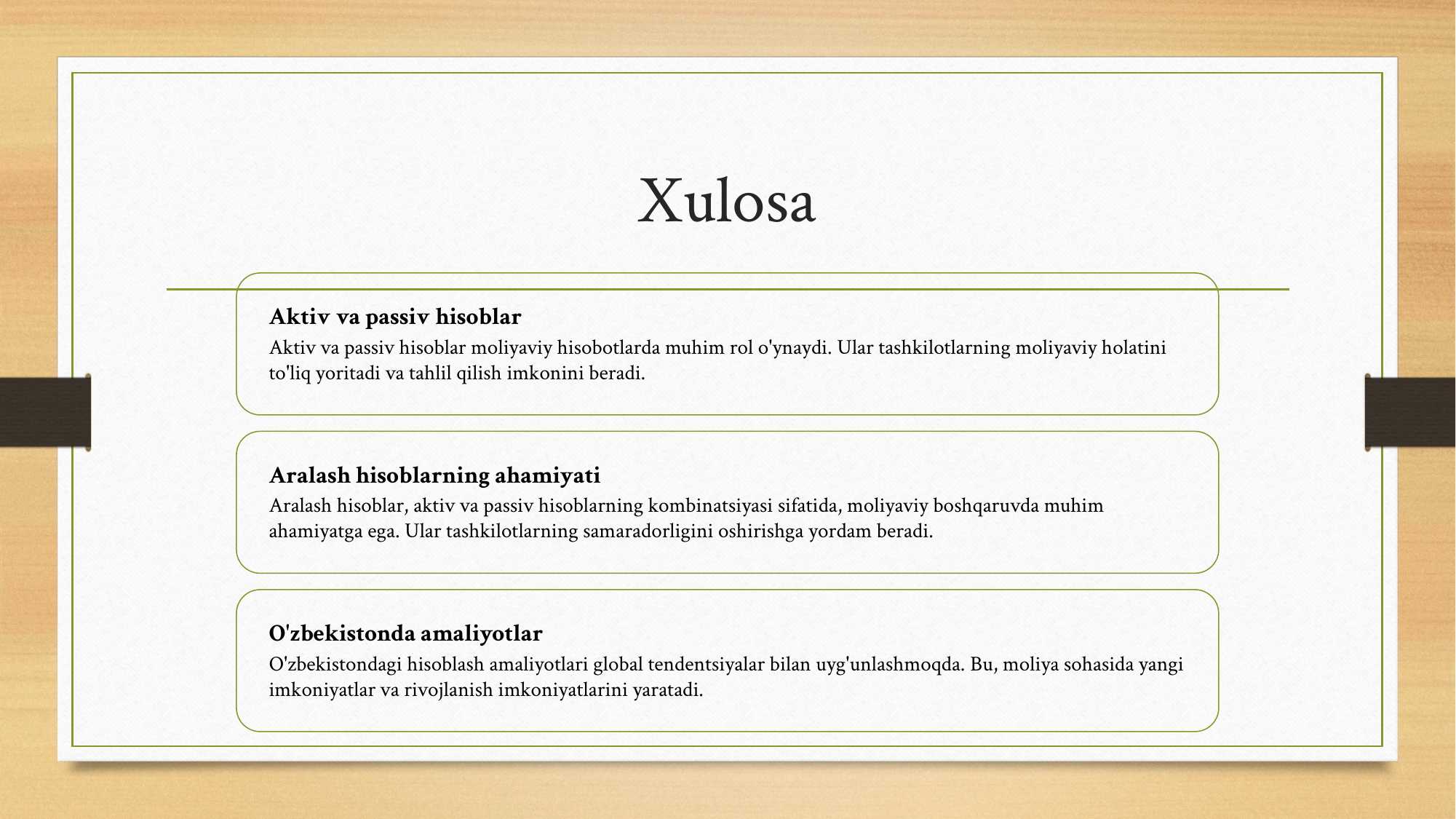

# Xulosa

Aktiv va passiv hisoblar
Aktiv va passiv hisoblar moliyaviy hisobotlarda muhim rol o'ynaydi. Ular tashkilotlarning moliyaviy holatini to'liq yoritadi va tahlil qilish imkonini beradi.

Aralash hisoblarning ahamiyati
Aralash hisoblar, aktiv va passiv hisoblarning kombinatsiyasi sifatida, moliyaviy boshqaruvda muhim ahamiyatga ega. Ular tashkilotlarning samaradorligini oshirishga yordam beradi.

O'zbekistonda amaliyotlar
O'zbekistondagi hisoblash amaliyotlari global tendentsiyalar bilan uyg'unlashmoqda. Bu, moliya sohasida yangi imkoniyatlar va rivojlanish imkoniyatlarini yaratadi.